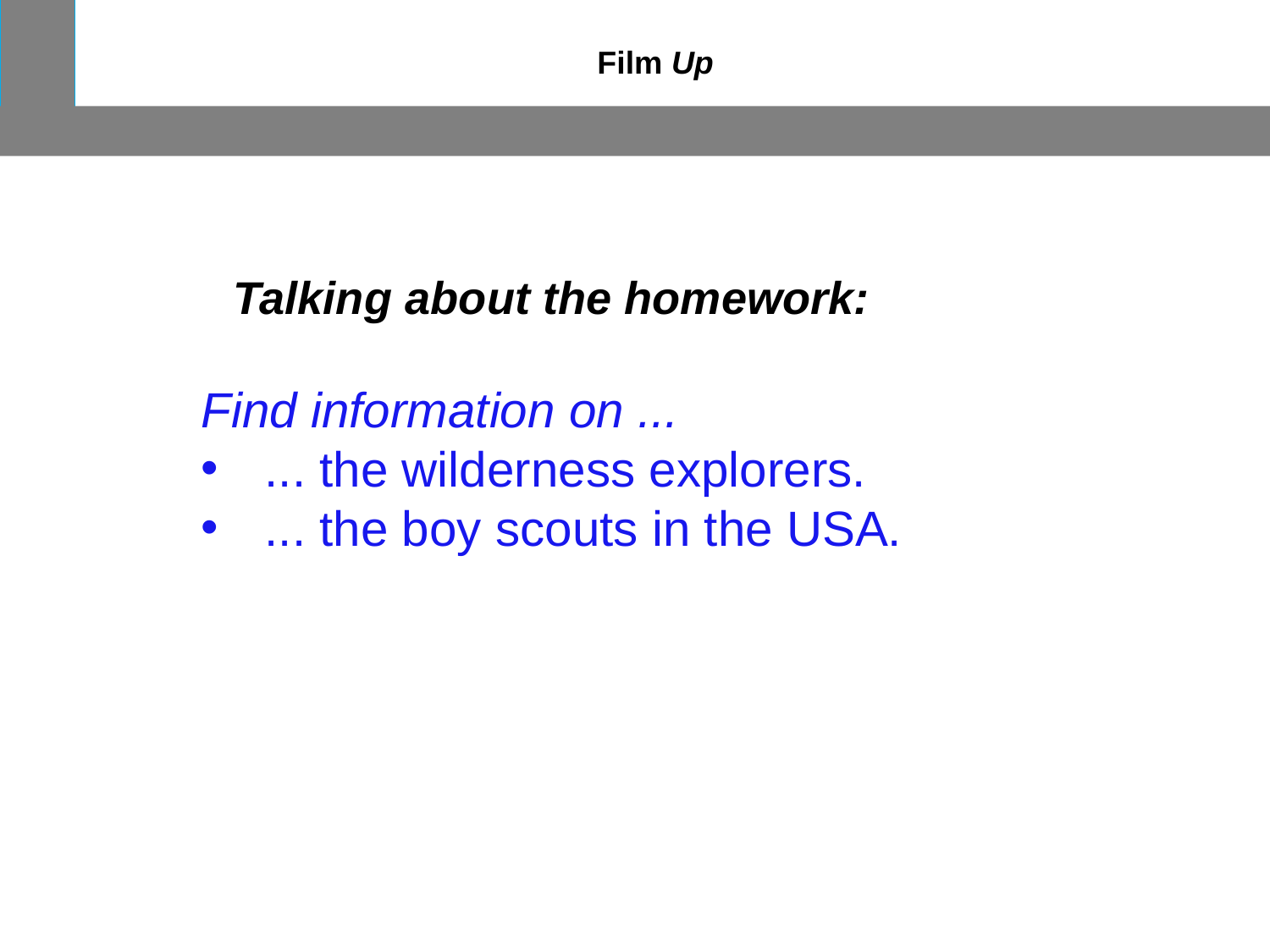

Film Up

Talking about the homework:

Find information on ...
... the wilderness explorers.
... the boy scouts in the USA.